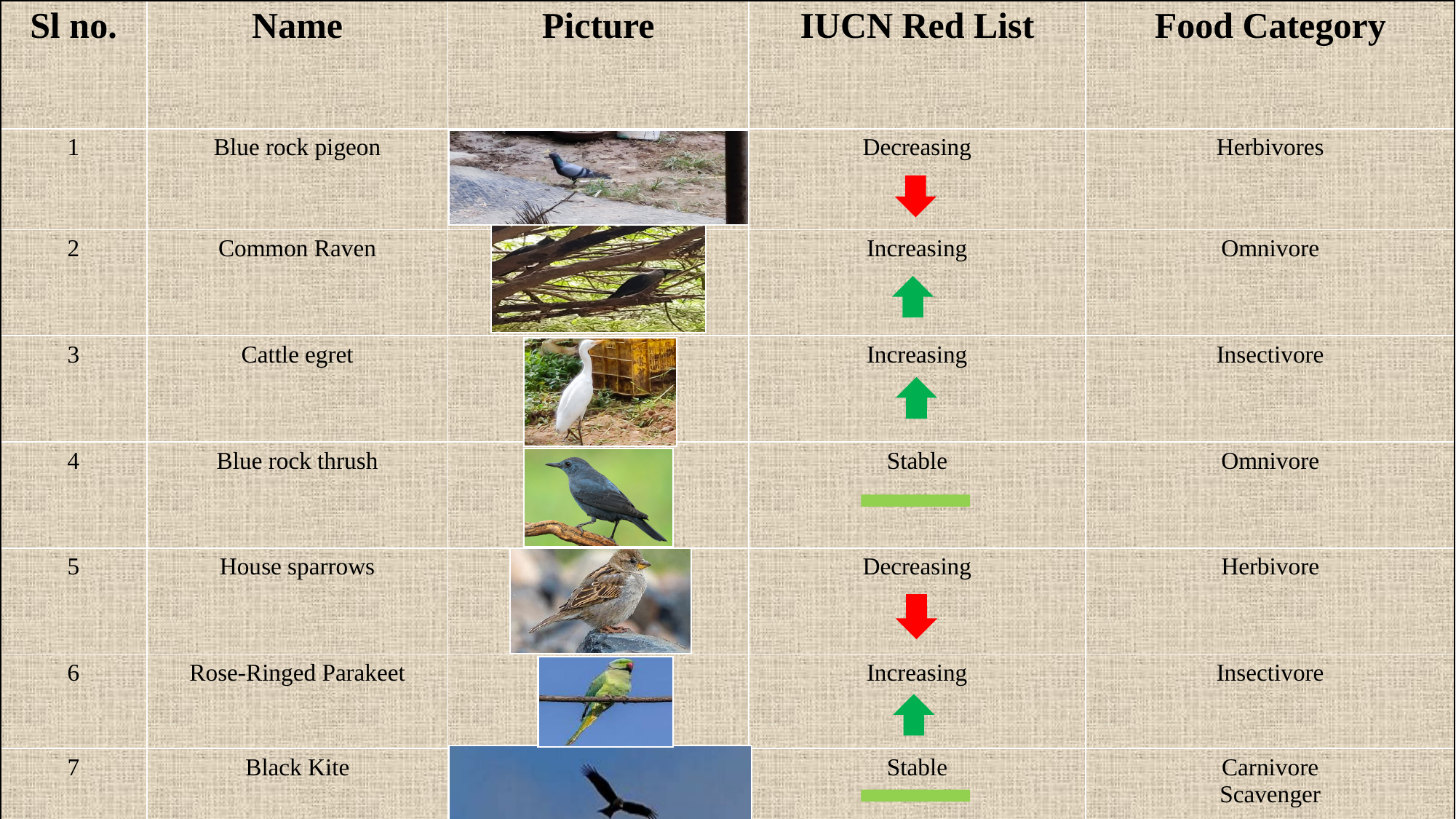

| Sl no. | Name | Picture | IUCN Red List | Food Category |
| --- | --- | --- | --- | --- |
| 1 | Blue rock pigeon |  | Decreasing | Herbivores |
| 2 | Common Raven |  | Increasing | Omnivore |
| 3 | Cattle egret |  | Increasing | Insectivore |
| 4 | Blue rock thrush |  | Stable | Omnivore |
| 5 | House sparrows |  | Decreasing | Herbivore |
| 6 | Rose-Ringed Parakeet |  | Increasing | Insectivore |
| 7 | Black Kite |  | Stable | Carnivore Scavenger |